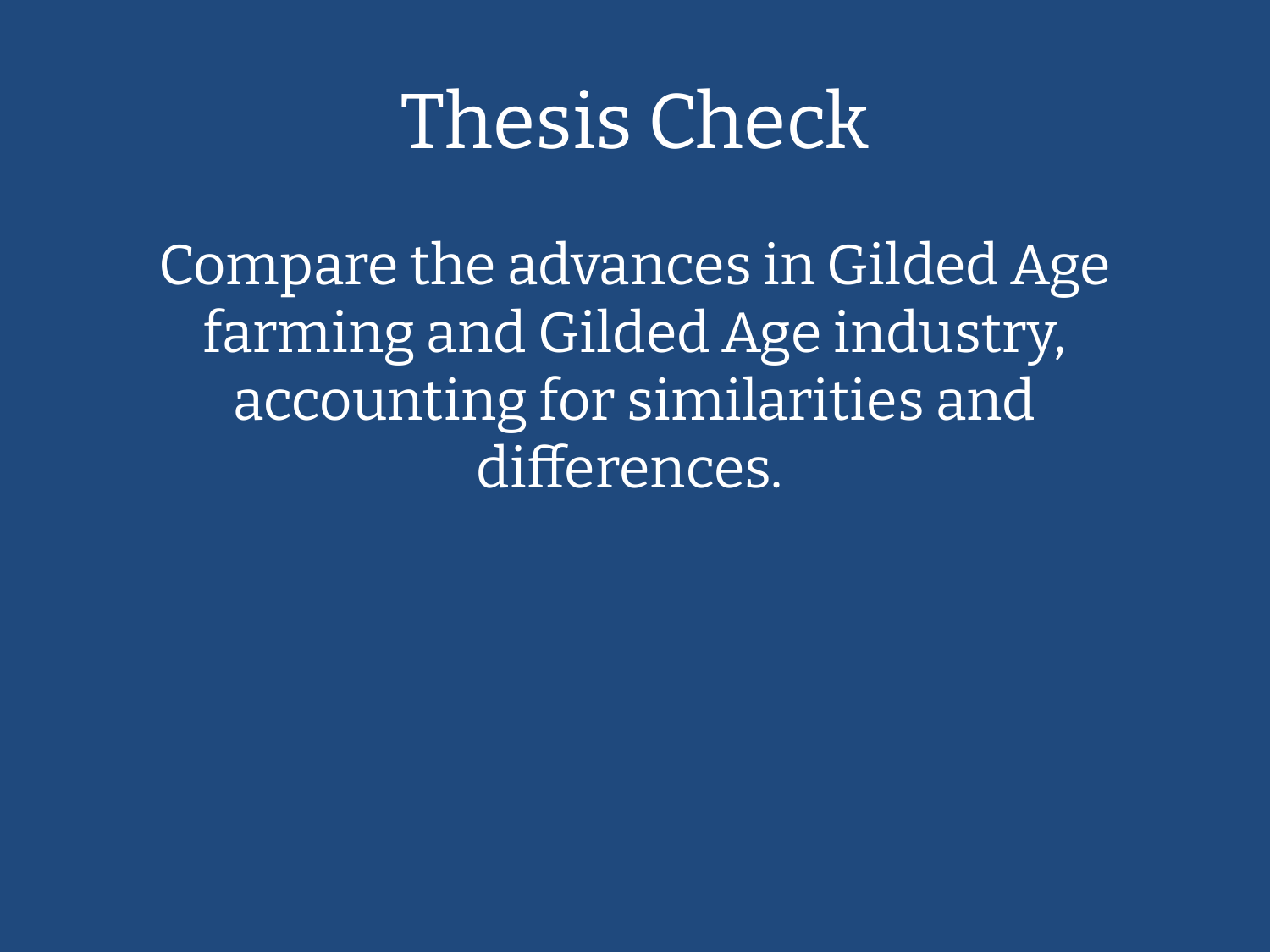

# Thesis Check
Compare the advances in Gilded Age farming and Gilded Age industry, accounting for similarities and differences.